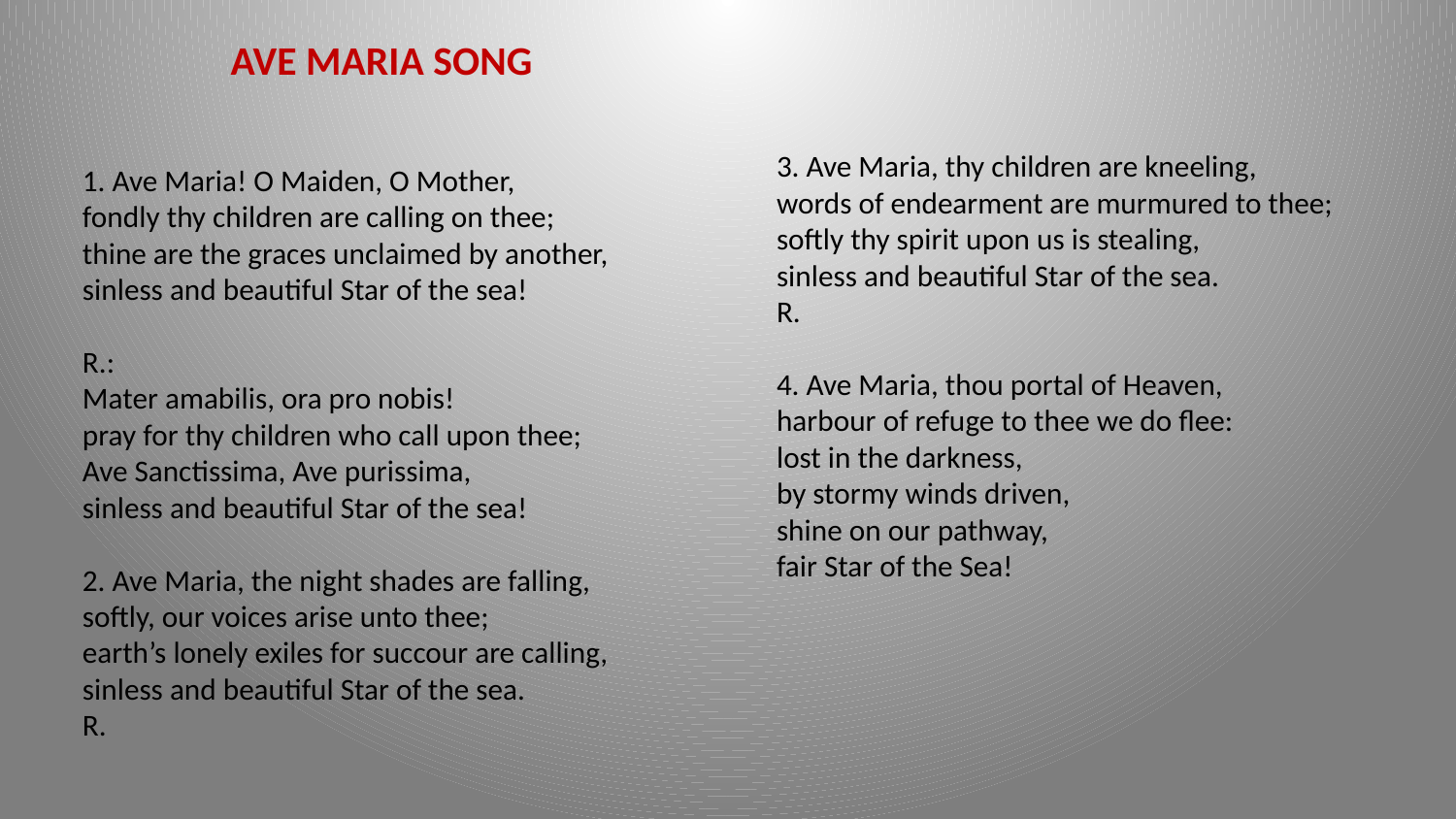

AVE MARIA SONG
3. Ave Maria, thy children are kneeling,
words of endearment are murmured to thee;
softly thy spirit upon us is stealing,
sinless and beautiful Star of the sea.
R.
4. Ave Maria, thou portal of Heaven,
harbour of refuge to thee we do flee:
lost in the darkness,
by stormy winds driven,
shine on our pathway,
fair Star of the Sea!
1. Ave Maria! O Maiden, O Mother,
fondly thy children are calling on thee;
thine are the graces unclaimed by another,
sinless and beautiful Star of the sea!
R.:
Mater amabilis, ora pro nobis!
pray for thy children who call upon thee;
Ave Sanctissima, Ave purissima,
sinless and beautiful Star of the sea!
2. Ave Maria, the night shades are falling,
softly, our voices arise unto thee;
earth’s lonely exiles for succour are calling,
sinless and beautiful Star of the sea.
R.